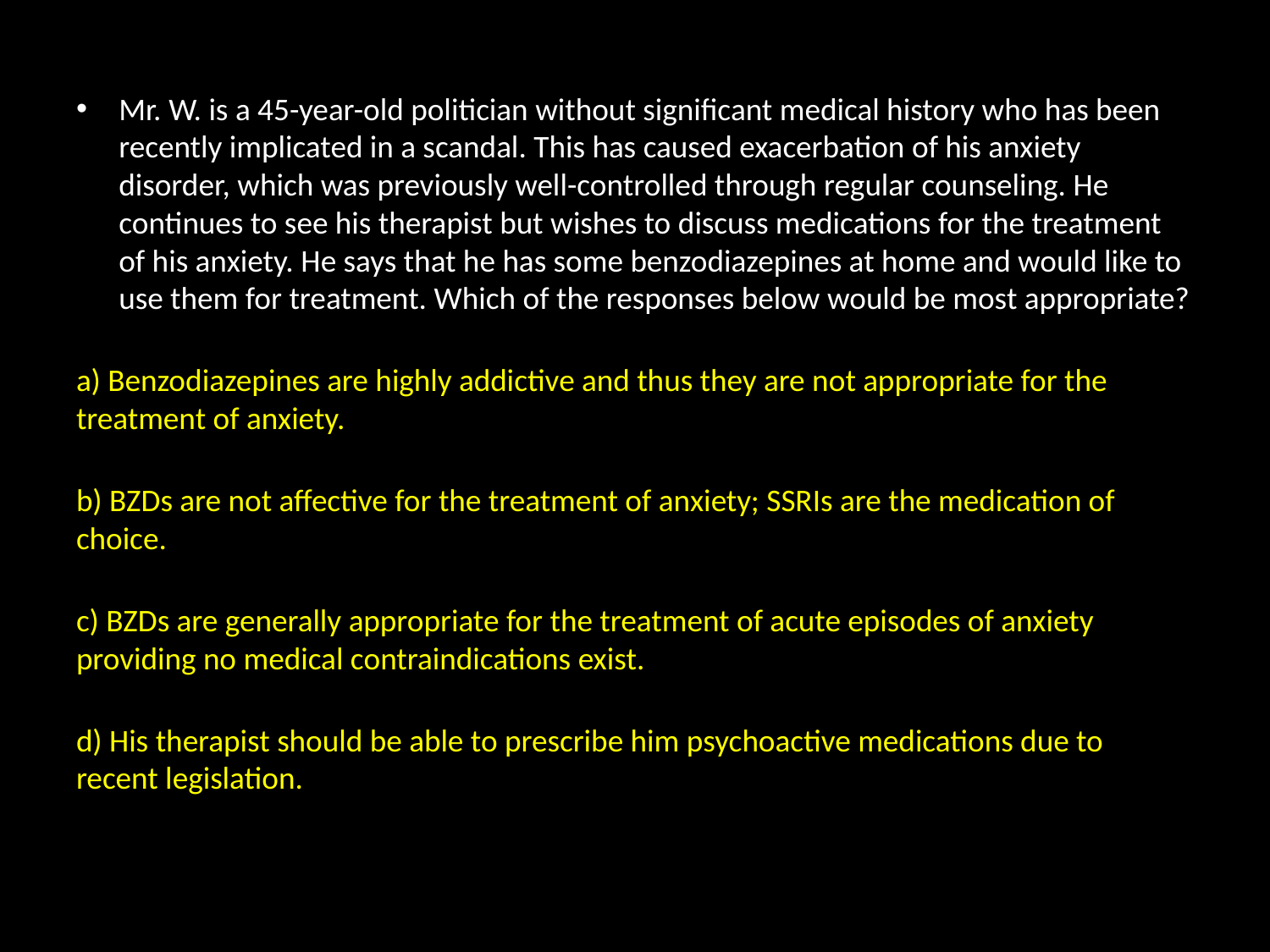

#

Mr. W. is a 45-year-old politician without significant medical history who has been recently implicated in a scandal. This has caused exacerbation of his anxiety disorder, which was previously well-controlled through regular counseling. He continues to see his therapist but wishes to discuss medications for the treatment of his anxiety. He says that he has some benzodiazepines at home and would like to use them for treatment. Which of the responses below would be most appropriate?
a) Benzodiazepines are highly addictive and thus they are not appropriate for the treatment of anxiety.
b) BZDs are not affective for the treatment of anxiety; SSRIs are the medication of choice.
c) BZDs are generally appropriate for the treatment of acute episodes of anxiety providing no medical contraindications exist.
d) His therapist should be able to prescribe him psychoactive medications due to recent legislation.